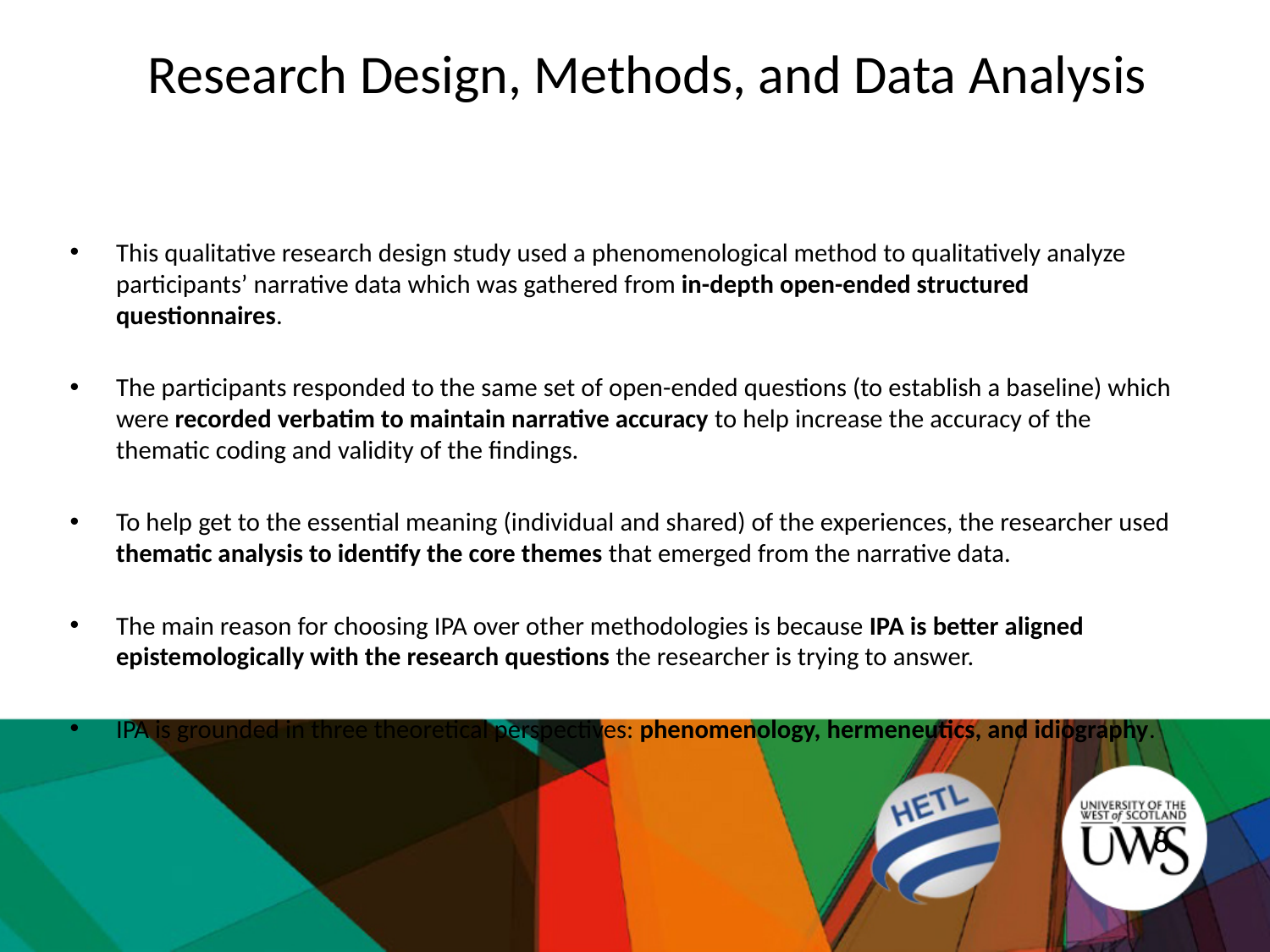

# Research Design, Methods, and Data Analysis
This qualitative research design study used a phenomenological method to qualitatively analyze participants’ narrative data which was gathered from in-depth open-ended structured questionnaires.

The participants responded to the same set of open-ended questions (to establish a baseline) which were recorded verbatim to maintain narrative accuracy to help increase the accuracy of the thematic coding and validity of the findings.

To help get to the essential meaning (individual and shared) of the experiences, the researcher used thematic analysis to identify the core themes that emerged from the narrative data.

The main reason for choosing IPA over other methodologies is because IPA is better aligned epistemologically with the research questions the researcher is trying to answer.

IPA is grounded in three theoretical perspectives: phenomenology, hermeneutics, and idiography.

8